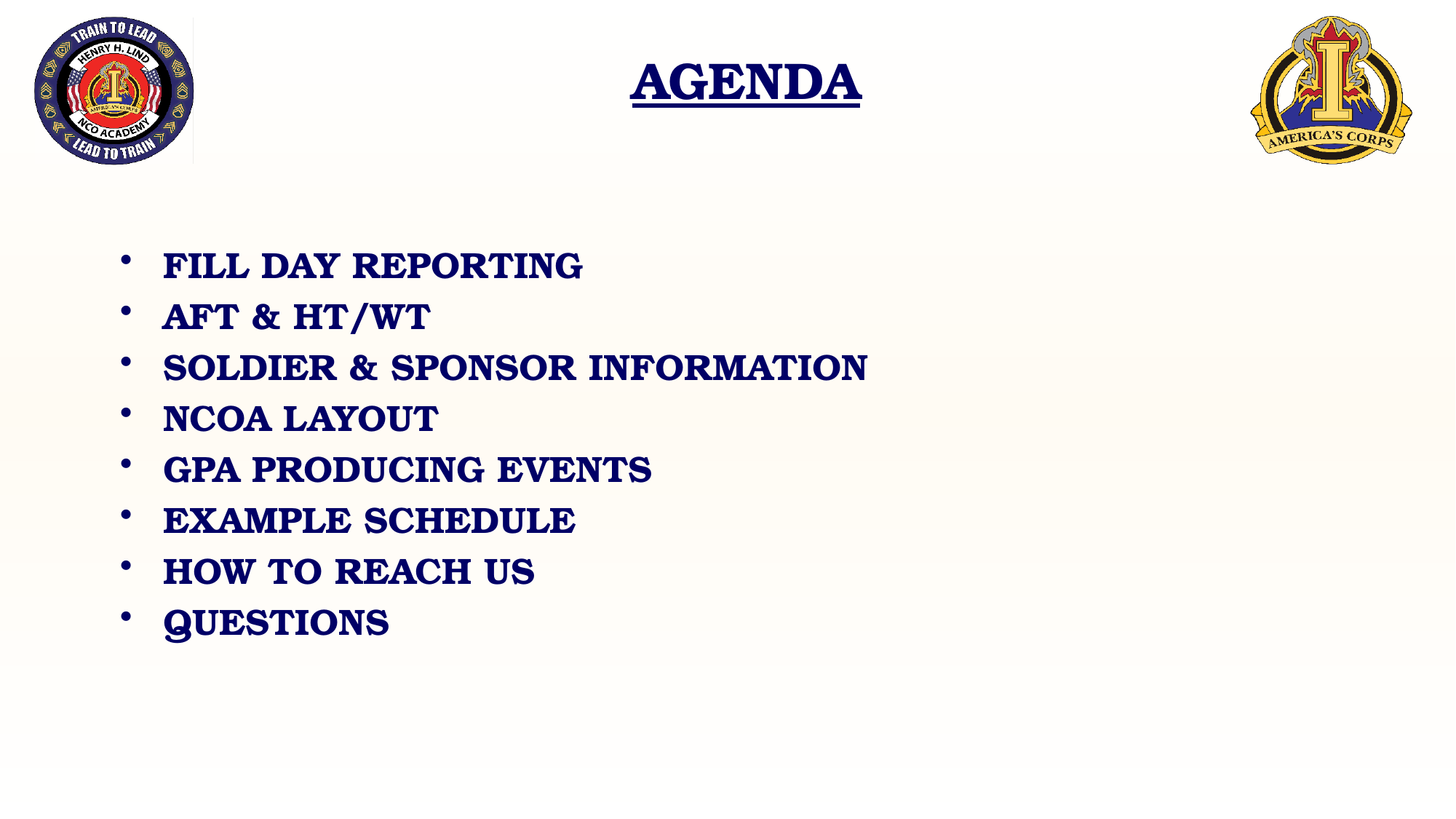

# AGENDA
FILL DAY REPORTING
AFT & HT/WT
SOLDIER & SPONSOR INFORMATION
NCOA LAYOUT
GPA PRODUCING EVENTS
EXAMPLE SCHEDULE
HOW TO REACH US
QUESTIONS